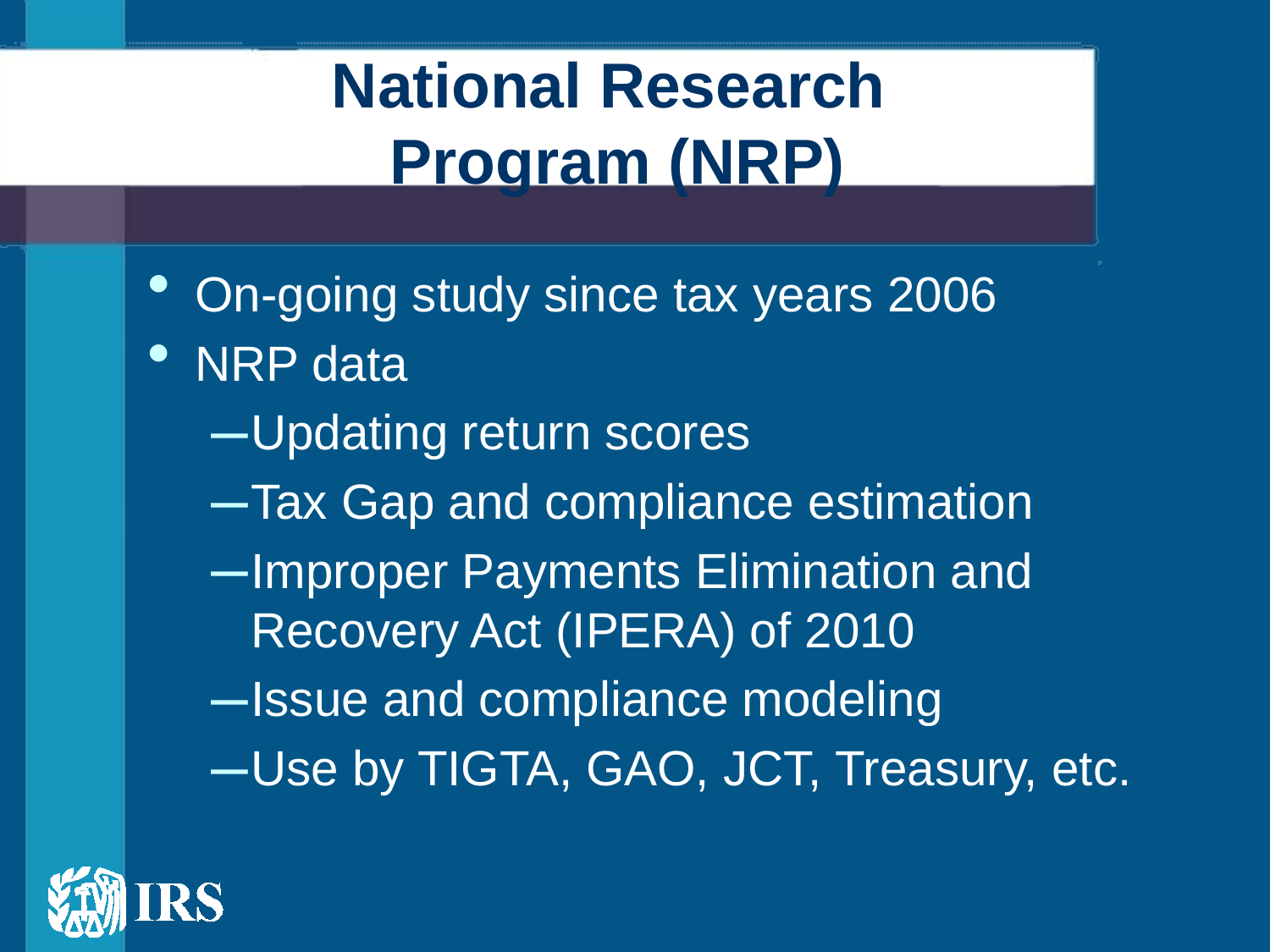

# National Research Program (NRP)
On-going study since tax years 2006
NRP data
Updating return scores
Tax Gap and compliance estimation
Improper Payments Elimination and Recovery Act (IPERA) of 2010
Issue and compliance modeling
Use by TIGTA, GAO, JCT, Treasury, etc.